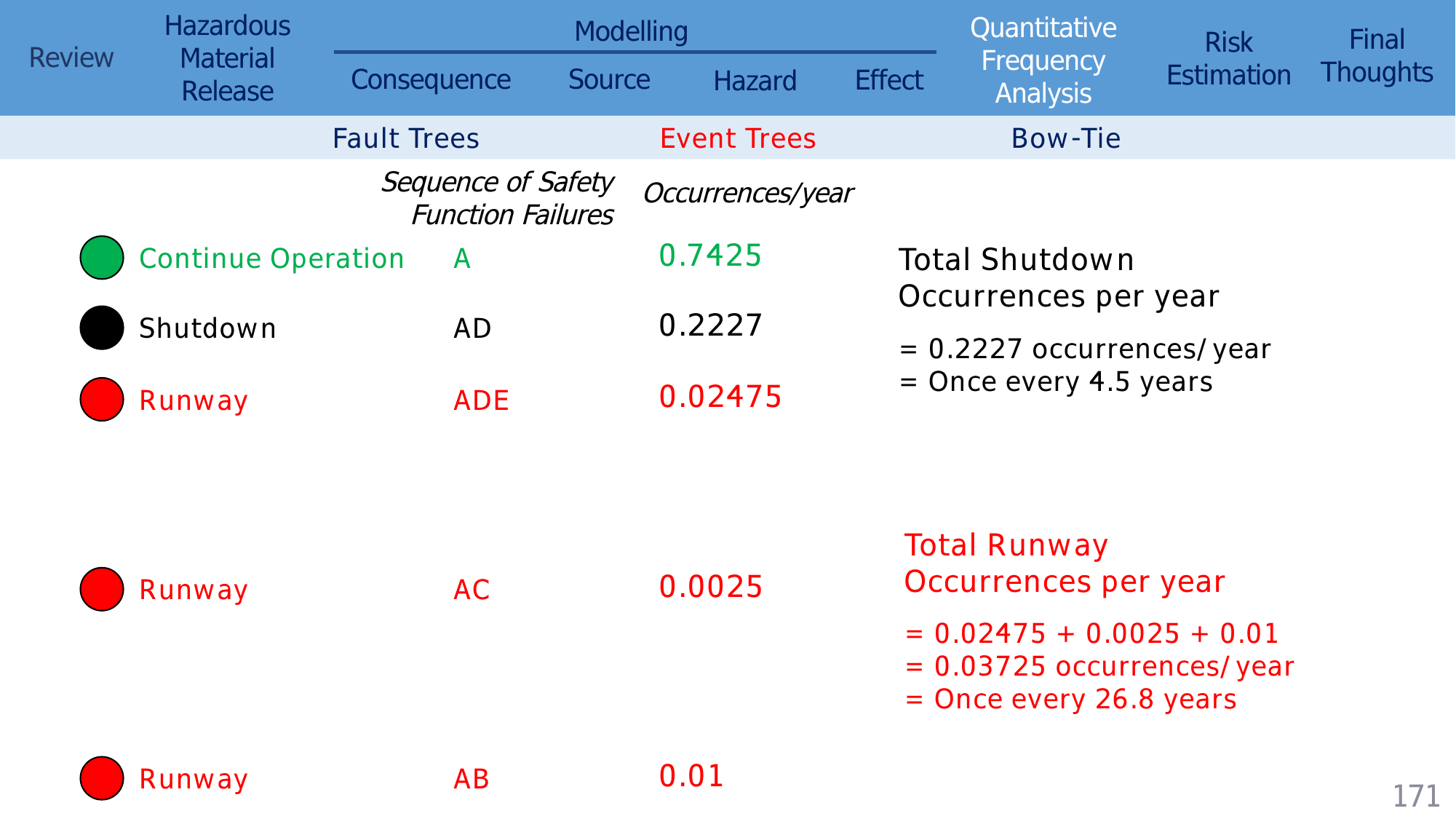

Fault Trees  	    	Event Trees		   Bow-Tie
Sequence of Safety Function Failures
Occurrences/year
0.7425
Total Shutdown
Occurrences per year
= 0.2227 occurrences/year
= Once every 4.5 years
Continue Operation
A

0.2227
Shutdown
AD

0.02475
Runway
ADE

Total Runway
Occurrences per year
= 0.02475 + 0.0025 + 0.01
= 0.03725 occurrences/year
= Once every 26.8 years
0.0025
Runway
AC

0.01
Runway
AB

171